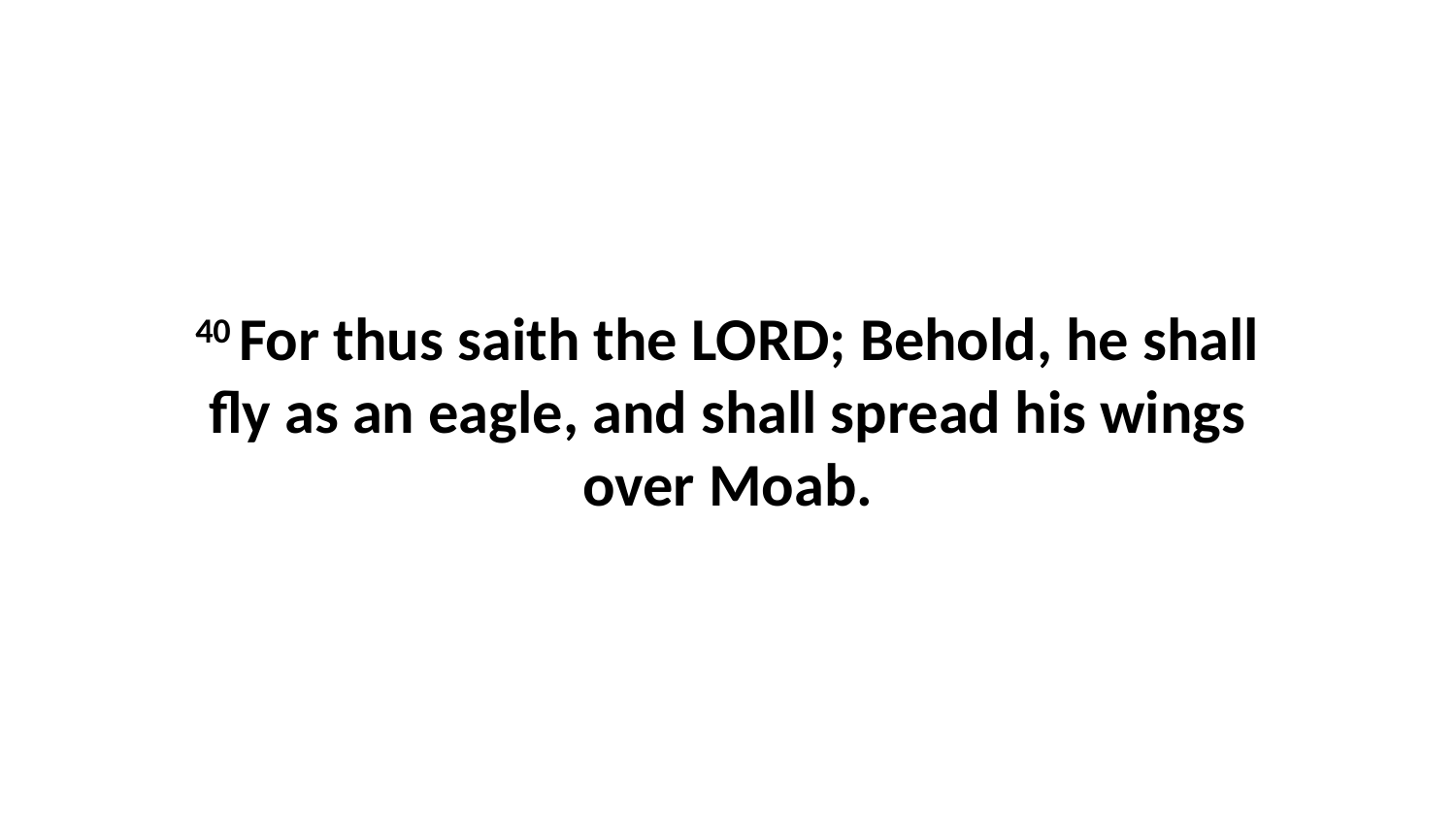

40 For thus saith the LORD; Behold, he shall fly as an eagle, and shall spread his wings over Moab.